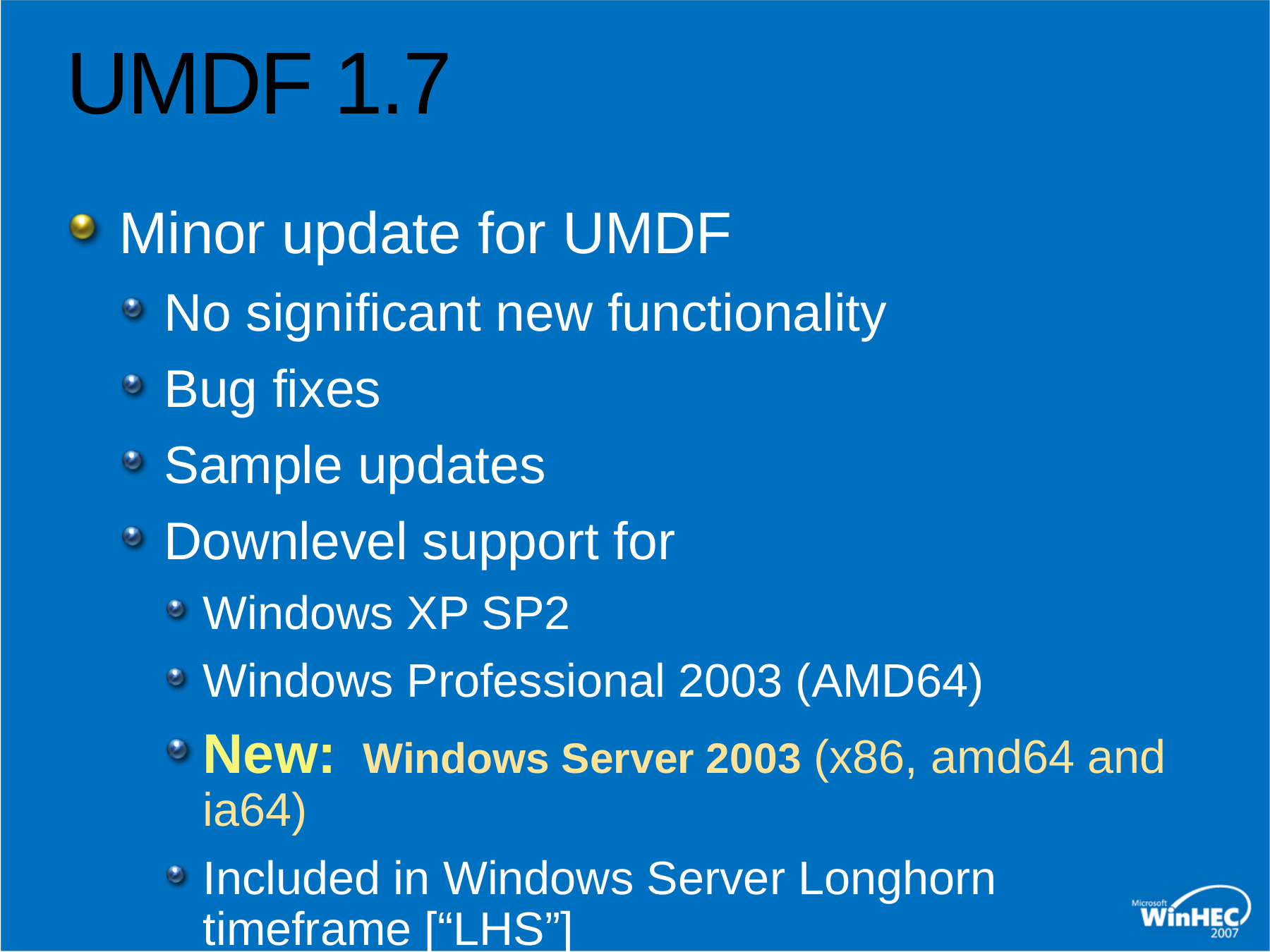

# UMDF 1.7
Minor update for UMDF
No significant new functionality
Bug fixes
Sample updates
Downlevel support for
Windows XP SP2
Windows Professional 2003 (AMD64)
New:  Windows Server 2003 (x86, amd64 and ia64)
Included in Windows Server Longhorn
timeframe [“LHS”]